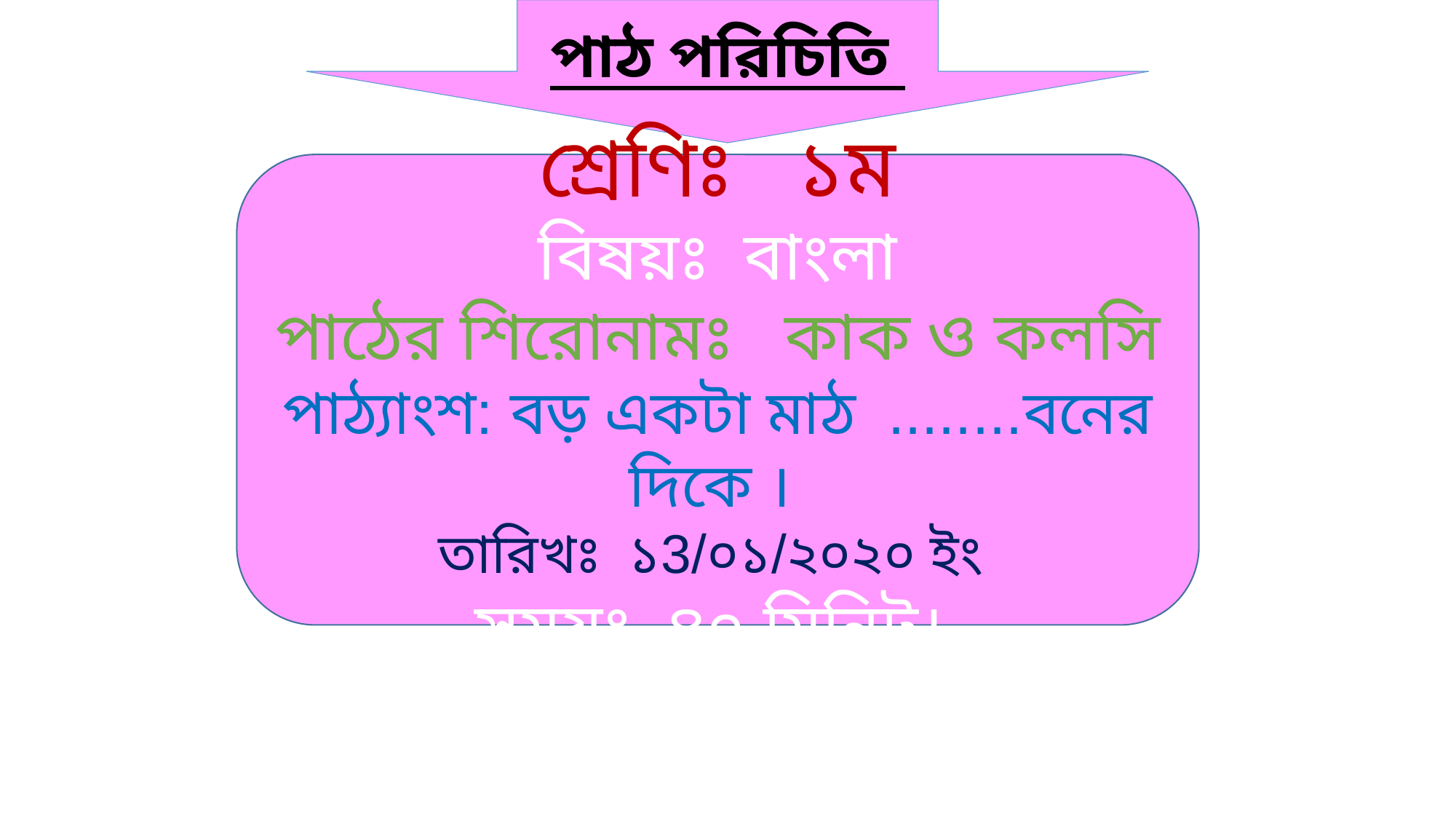

পাঠ পরিচিতি
শ্রেণিঃ   ১ম
বিষয়ঃ  বাংলা
পাঠের শিরোনামঃ   কাক ও কলসি
পাঠ্যাংশ: বড় একটা মাঠ  ........বনের দিকে ।
তারিখঃ  ১3/০১/২০২০ ইং
সময়ঃ  ৪০ মিনিট।